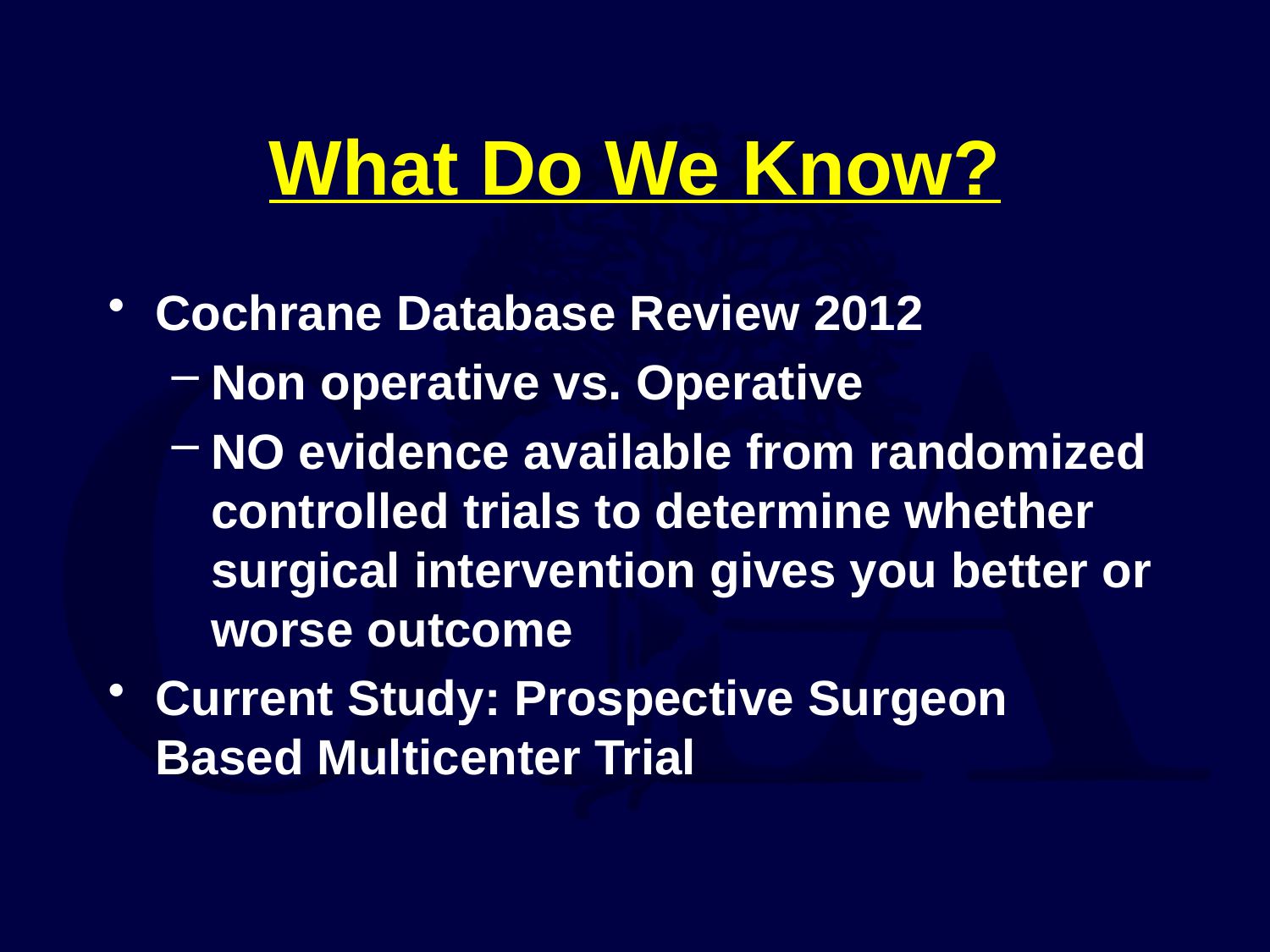

# What Do We Know?
Cochrane Database Review 2012
Non operative vs. Operative
NO evidence available from randomized controlled trials to determine whether surgical intervention gives you better or worse outcome
Current Study: Prospective Surgeon Based Multicenter Trial